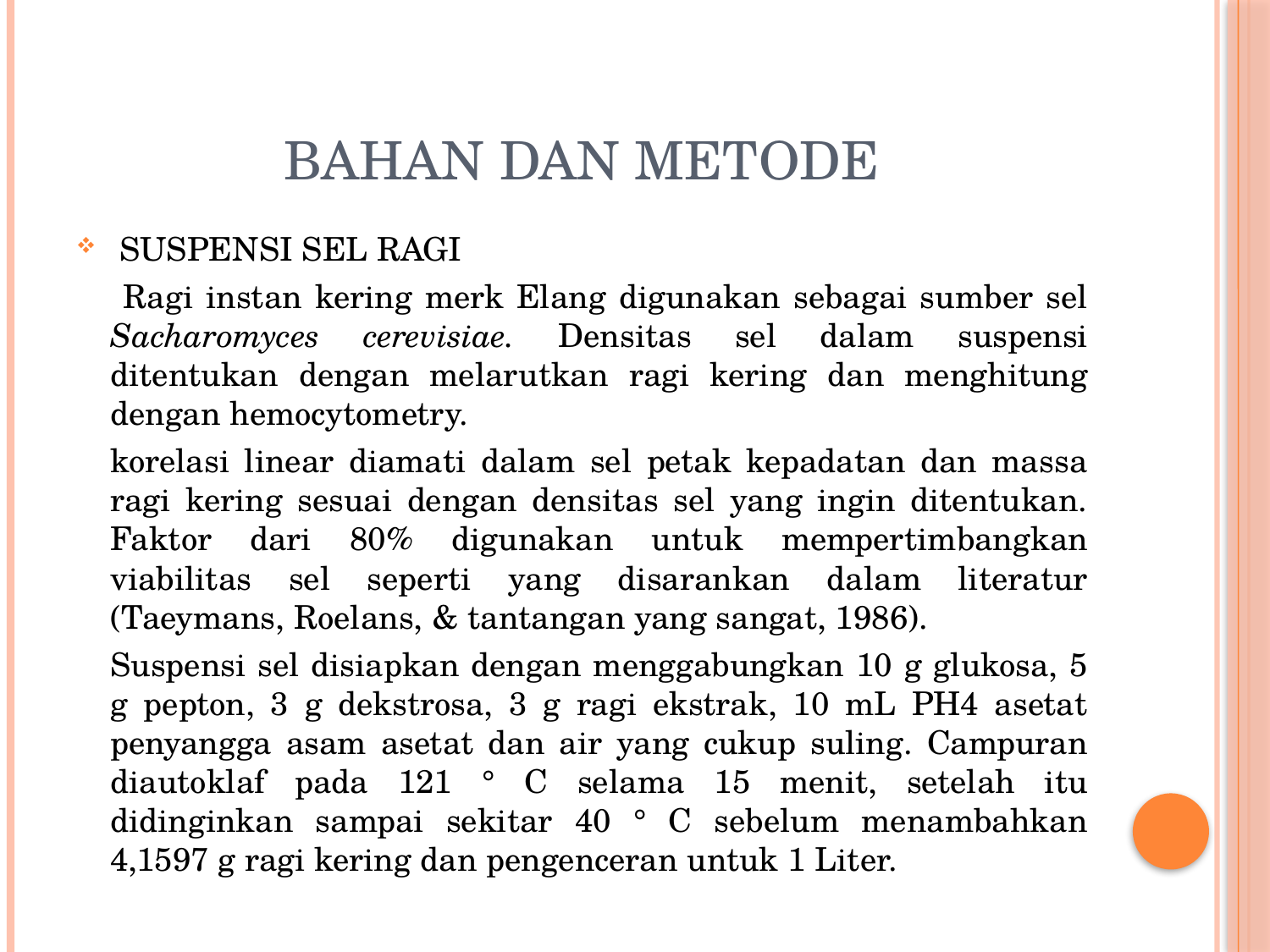

# Bahan dan metode
 SUSPENSI SEL RAGI
	 Ragi instan kering merk Elang digunakan sebagai sumber sel Sacharomyces cerevisiae. Densitas sel dalam suspensi ditentukan dengan melarutkan ragi kering dan menghitung dengan hemocytometry.
	korelasi linear diamati dalam sel petak kepadatan dan massa ragi kering sesuai dengan densitas sel yang ingin ditentukan. Faktor dari 80% digunakan untuk mempertimbangkan viabilitas sel seperti yang disarankan dalam literatur (Taeymans, Roelans, & tantangan yang sangat, 1986).
	Suspensi sel disiapkan dengan menggabungkan 10 g glukosa, 5 g pepton, 3 g dekstrosa, 3 g ragi ekstrak, 10 mL PH4 asetat penyangga asam asetat dan air yang cukup suling. Campuran diautoklaf pada 121 ° C selama 15 menit, setelah itu didinginkan sampai sekitar 40 ° C sebelum menambahkan 4,1597 g ragi kering dan pengenceran untuk 1 Liter.